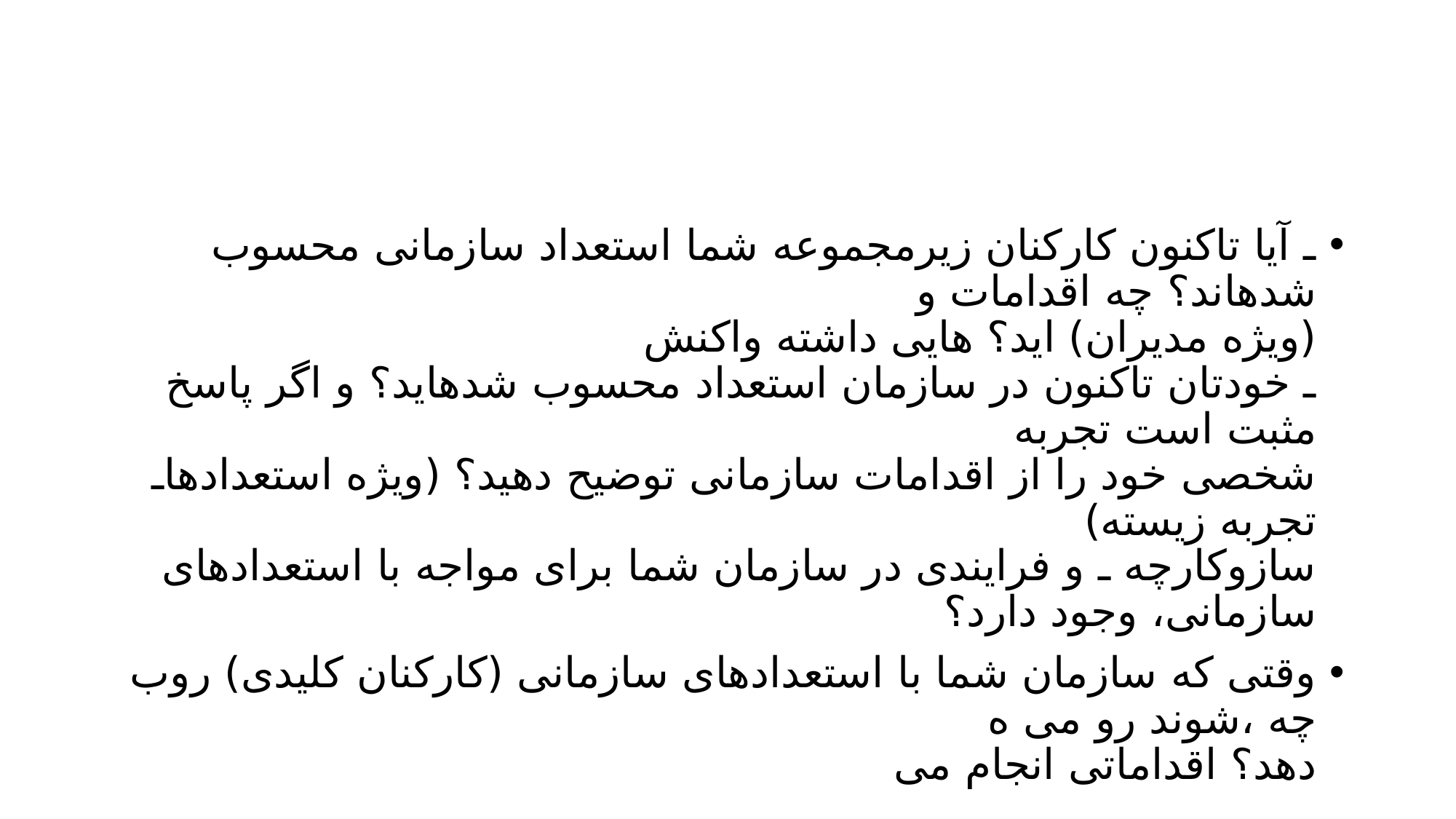

#
ـ آیا تاکنون کارکنان زیرمجموعه شما استعداد سازمانی محسوب شدهاند؟ چه اقدامات و
(ویژه مدیران) اید؟ هایی داشته واکنش
ـ خودتان تاکنون در سازمان استعداد محسوب شدهاید؟ و اگر پاسخ مثبت است تجربه
شخصی خود را از اقدامات سازمانی توضیح دهید؟ (ویژه استعدادهاـ تجربه زیسته)
سازوکارچه ـ و فرایندی در سازمان شما برای مواجه با استعدادهای سازمانی، وجود دارد؟
وقتی که سازمان شما با استعدادهای سازمانی (کارکنان کلیدی) روب چه ،شوند رو می ه
دهد؟ اقداماتی انجام می